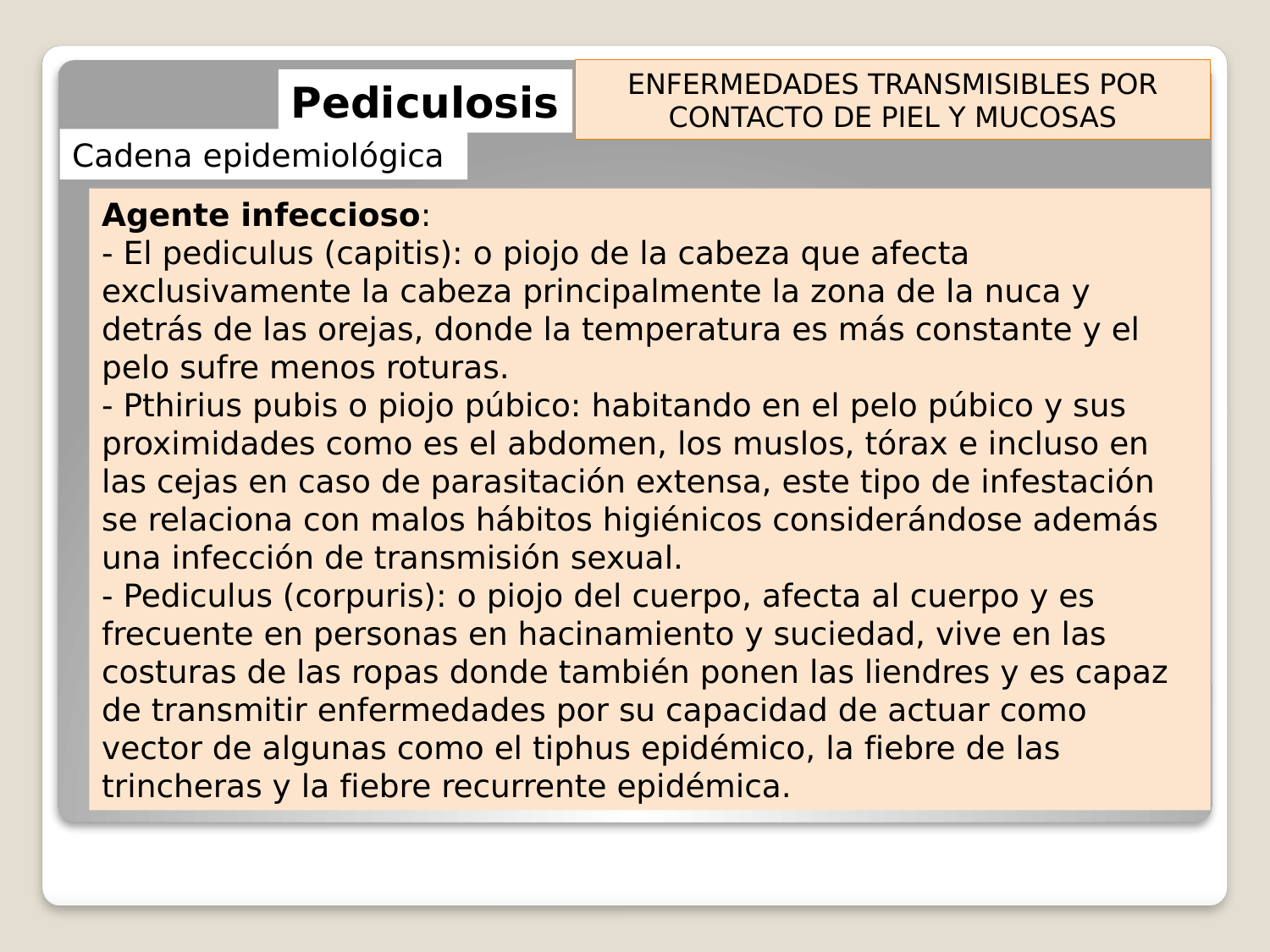

ENFERMEDADES TRANSMISIBLES POR CONTACTO DE PIEL Y MUCOSAS
Pediculosis
Cadena epidemiológica
Agente infeccioso:
- El pediculus (capitis): o piojo de la cabeza que afecta exclusivamente la cabeza principalmente la zona de la nuca y detrás de las orejas, donde la temperatura es más constante y el pelo sufre menos roturas.
- Pthirius pubis o piojo púbico: habitando en el pelo púbico y sus proximidades como es el abdomen, los muslos, tórax e incluso en las cejas en caso de parasitación extensa, este tipo de infestación se relaciona con malos hábitos higiénicos considerándose además una infección de transmisión sexual.
- Pediculus (corpuris): o piojo del cuerpo, afecta al cuerpo y es frecuente en personas en hacinamiento y suciedad, vive en las costuras de las ropas donde también ponen las liendres y es capaz de transmitir enfermedades por su capacidad de actuar como vector de algunas como el tiphus epidémico, la fiebre de las trincheras y la fiebre recurrente epidémica.